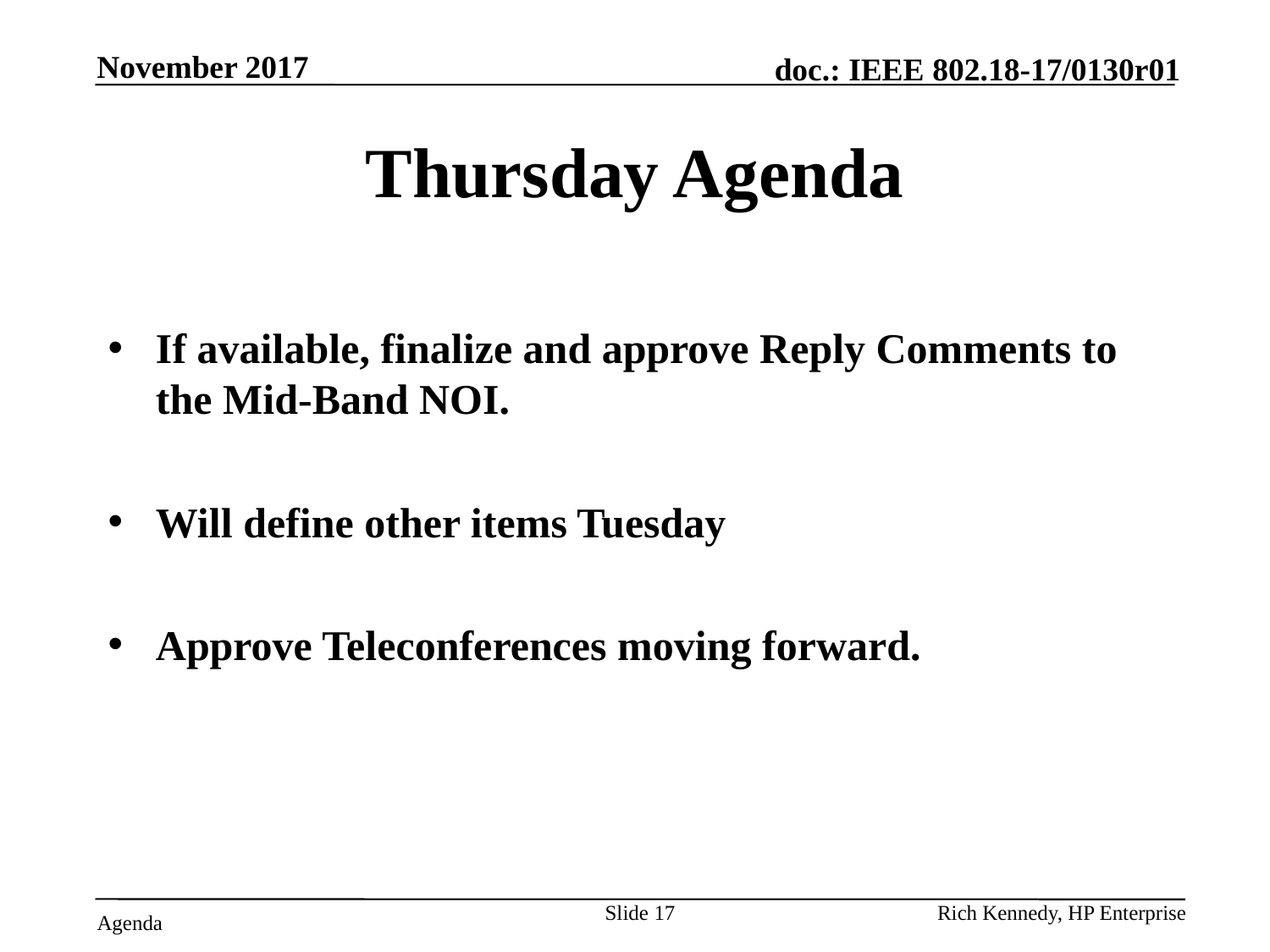

November 2017
# Thursday Agenda

If available, finalize and approve Reply Comments to the Mid-Band NOI.

Will define other items Tuesday

Approve Teleconferences moving forward.

Slide 17
Rich Kennedy, HP Enterprise
Agenda